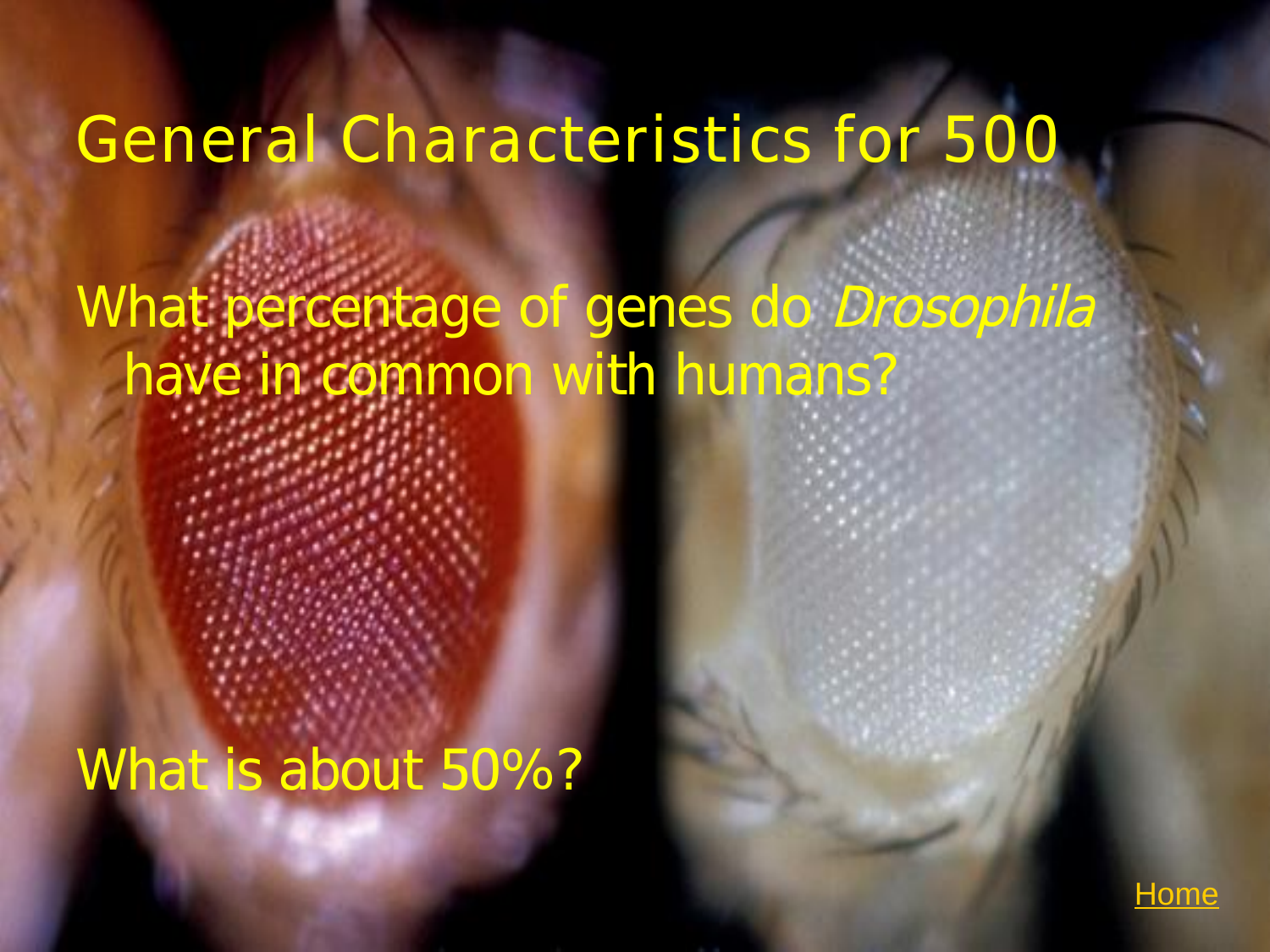

# General Characteristics for 500
What percentage of genes do Drosophila have in common with humans?

What is about 50%?
Home